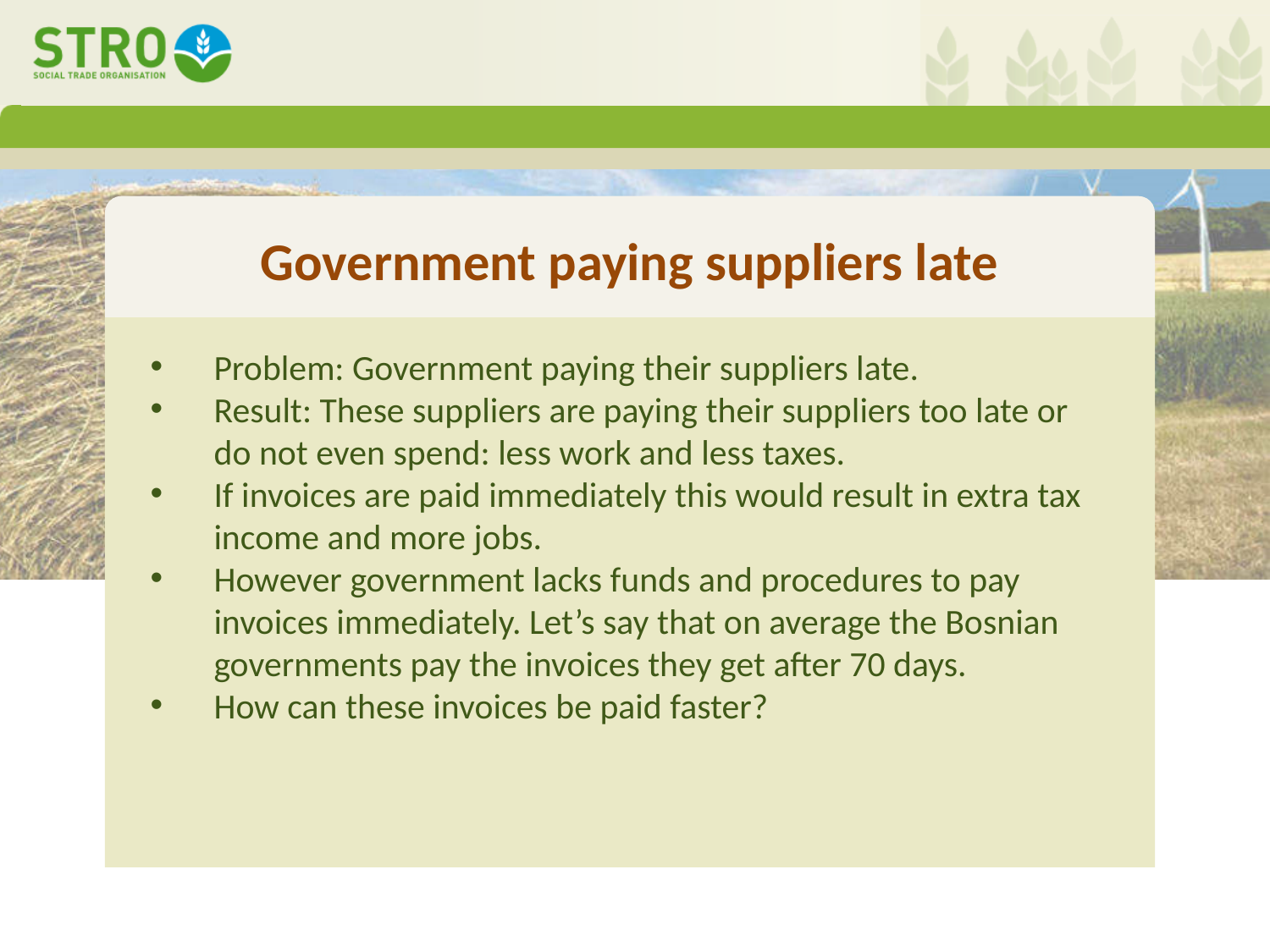

# Government paying suppliers late
Problem: Government paying their suppliers late.
Result: These suppliers are paying their suppliers too late or do not even spend: less work and less taxes.
If invoices are paid immediately this would result in extra tax income and more jobs.
However government lacks funds and procedures to pay invoices immediately. Let’s say that on average the Bosnian governments pay the invoices they get after 70 days.
How can these invoices be paid faster?